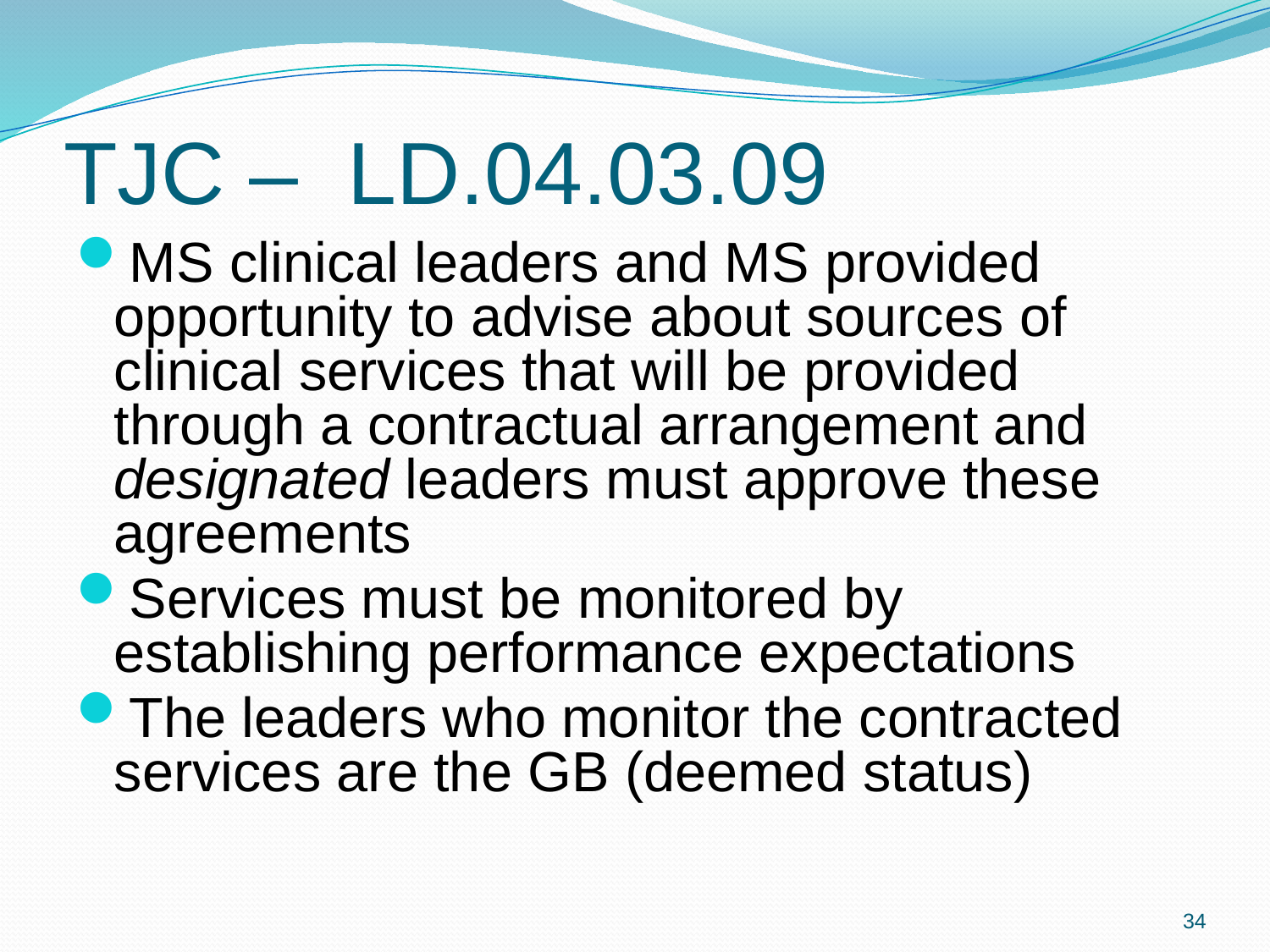

# TJC –  LD.04.03.09
MS clinical leaders and MS provided opportunity to advise about sources of clinical services that will be provided through a contractual arrangement and designated leaders must approve these agreements
Services must be monitored by establishing performance expectations
The leaders who monitor the contracted services are the GB (deemed status)
34